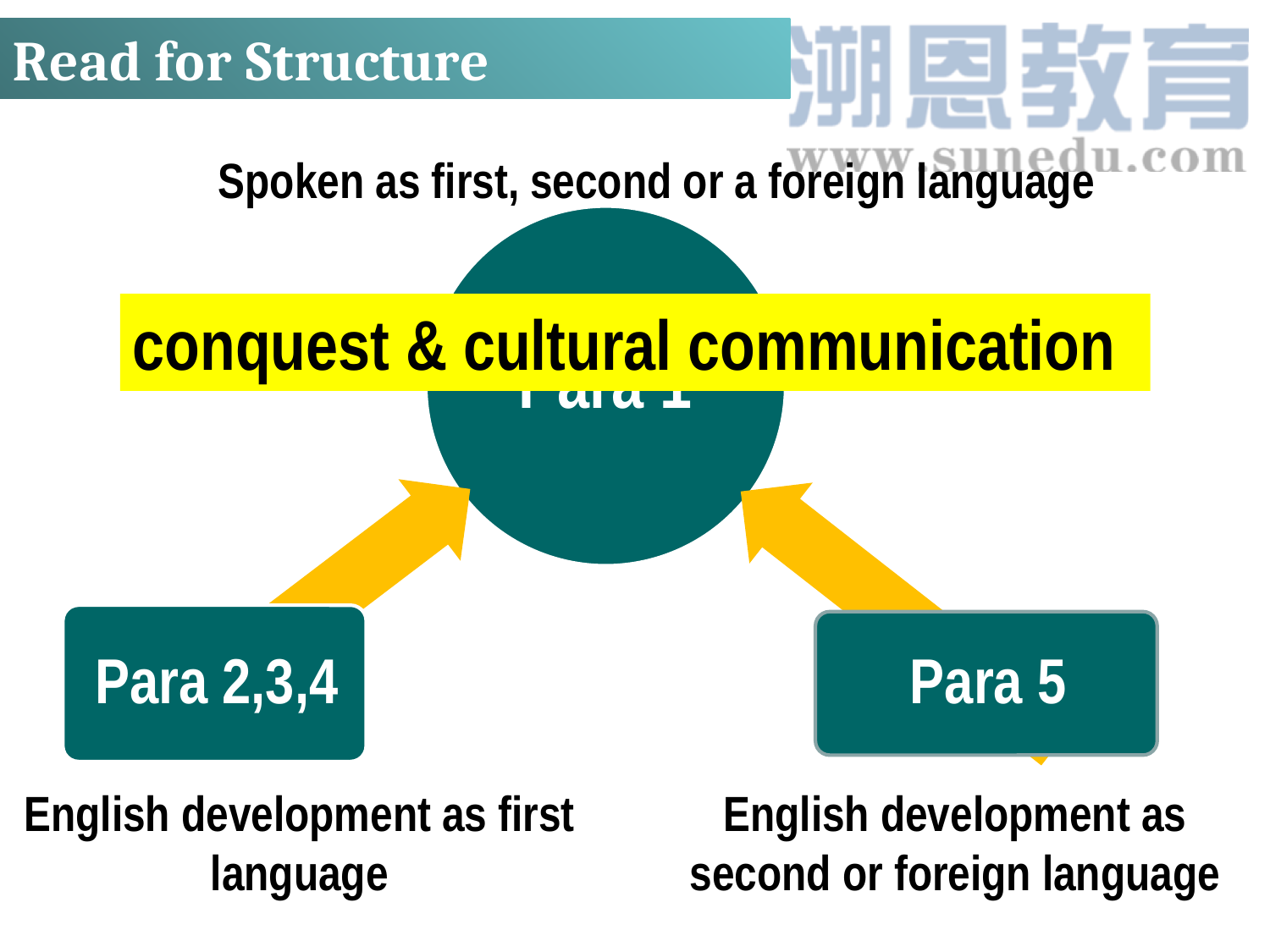

Read for Structure
# Spoken as first, second or a foreign language
Para 1
Para 2,3,4
Para 5
conquest & cultural communication
English development as second or foreign language
English development as first language